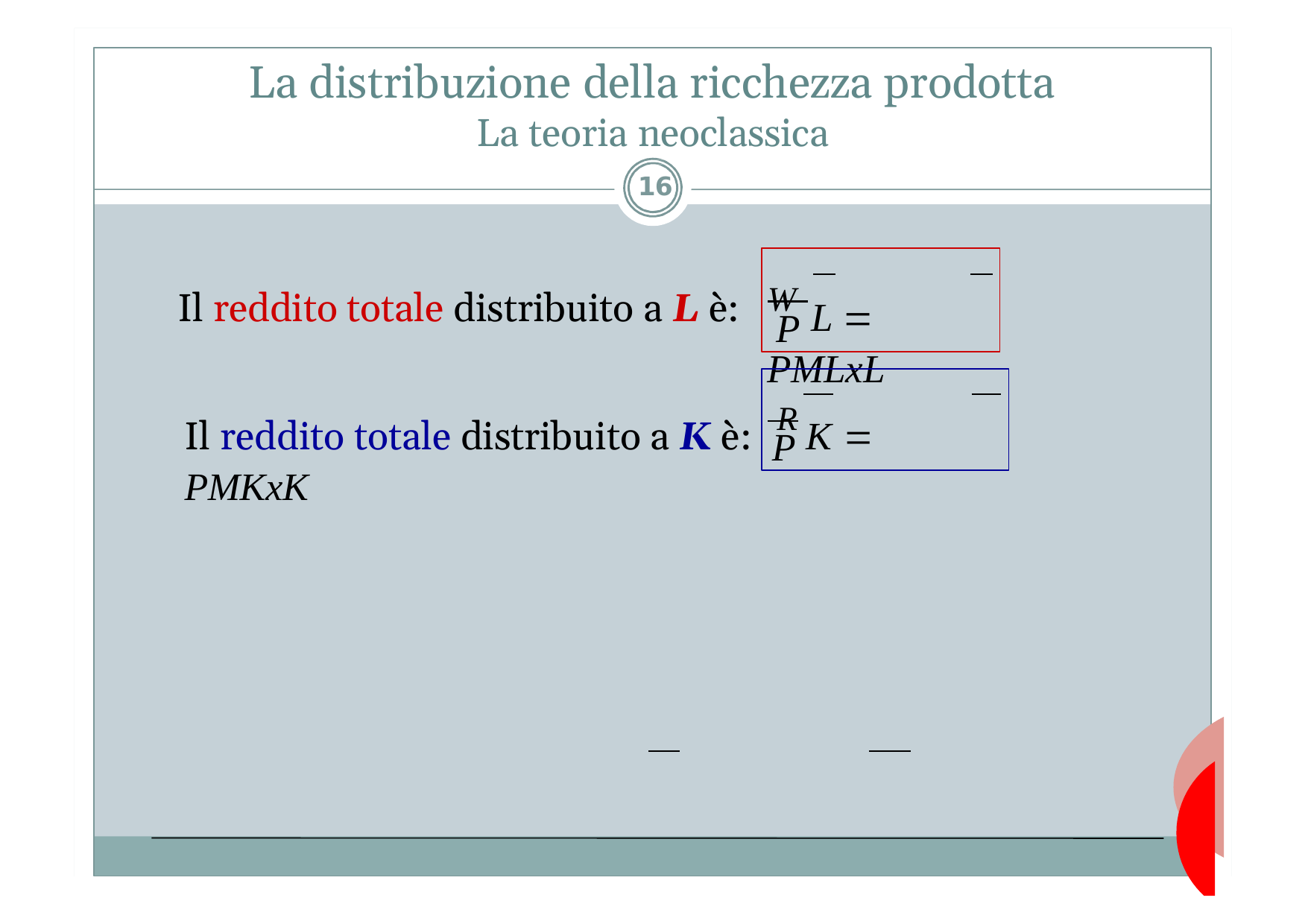

# La distribuzione della ricchezza prodotta
La teoria neoclassica
16

W L = PMLxL

Il reddito totale distribuito a L è:
P

Il reddito totale distribuito a K è:	R K = PMKxK

P